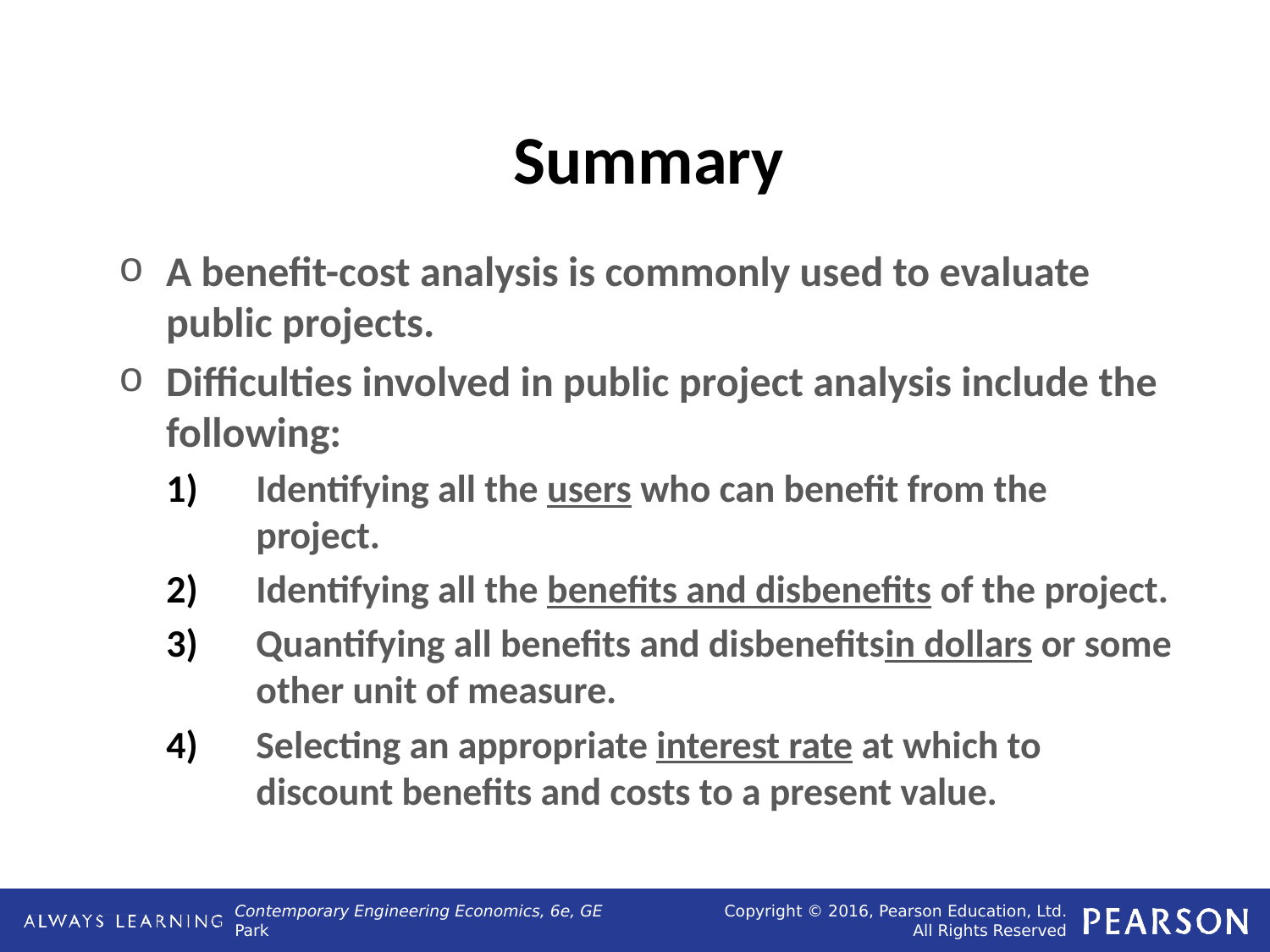

# Summary
A benefit-cost analysis is commonly used to evaluate public projects.
Difficulties involved in public project analysis include the following:
Identifying all the users who can benefit from the project.
Identifying all the benefits and disbenefits of the project.
Quantifying all benefits and disbenefitsin dollars or some other unit of measure.
Selecting an appropriate interest rate at which to discount benefits and costs to a present value.